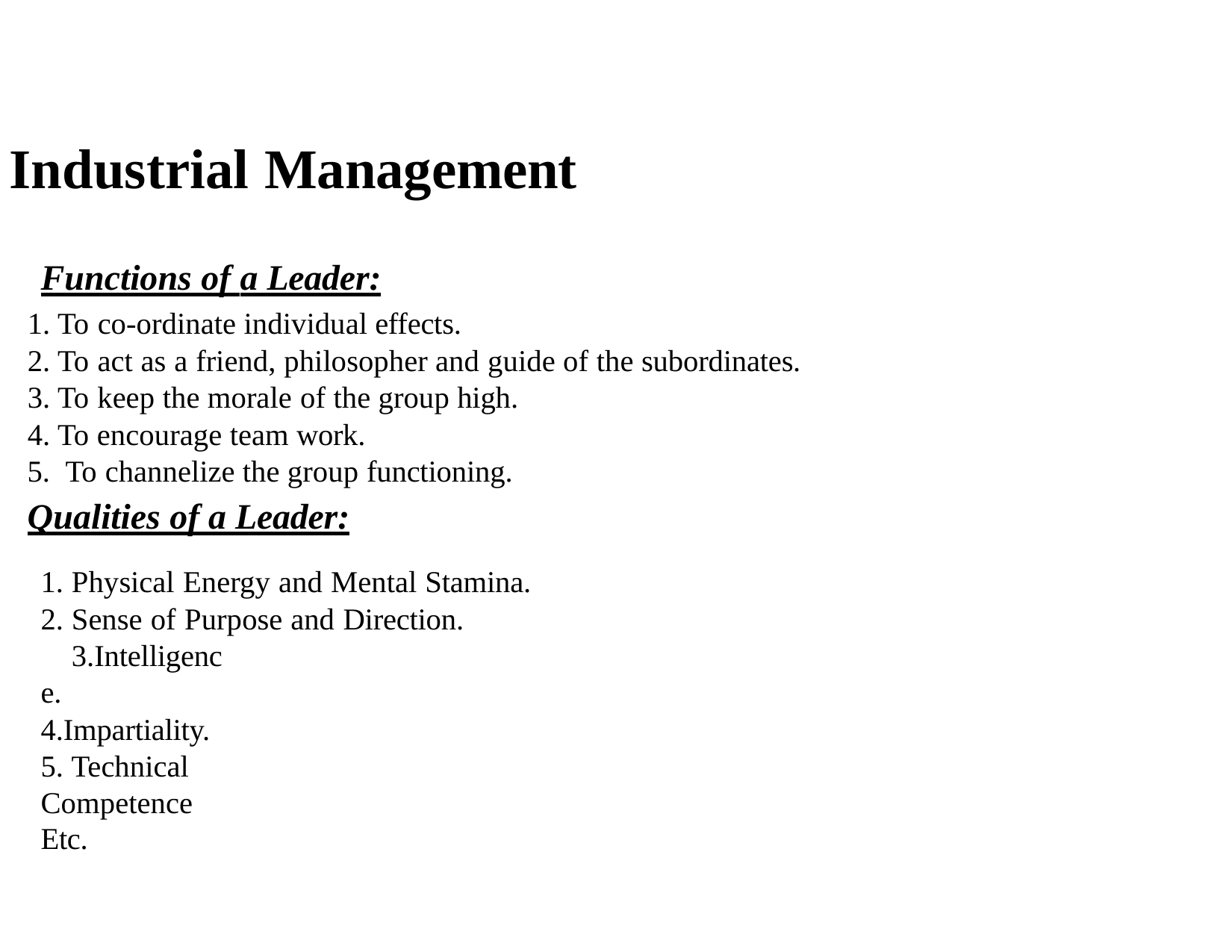

# Industrial Management
Functions of a Leader:
To co-ordinate individual effects.
To act as a friend, philosopher and guide of the subordinates.
To keep the morale of the group high.
To encourage team work.
To channelize the group functioning.
Qualities of a Leader:
Physical Energy and Mental Stamina.
Sense of Purpose and Direction.
Intelligence. 4.Impartiality.
5. Technical Competence Etc.